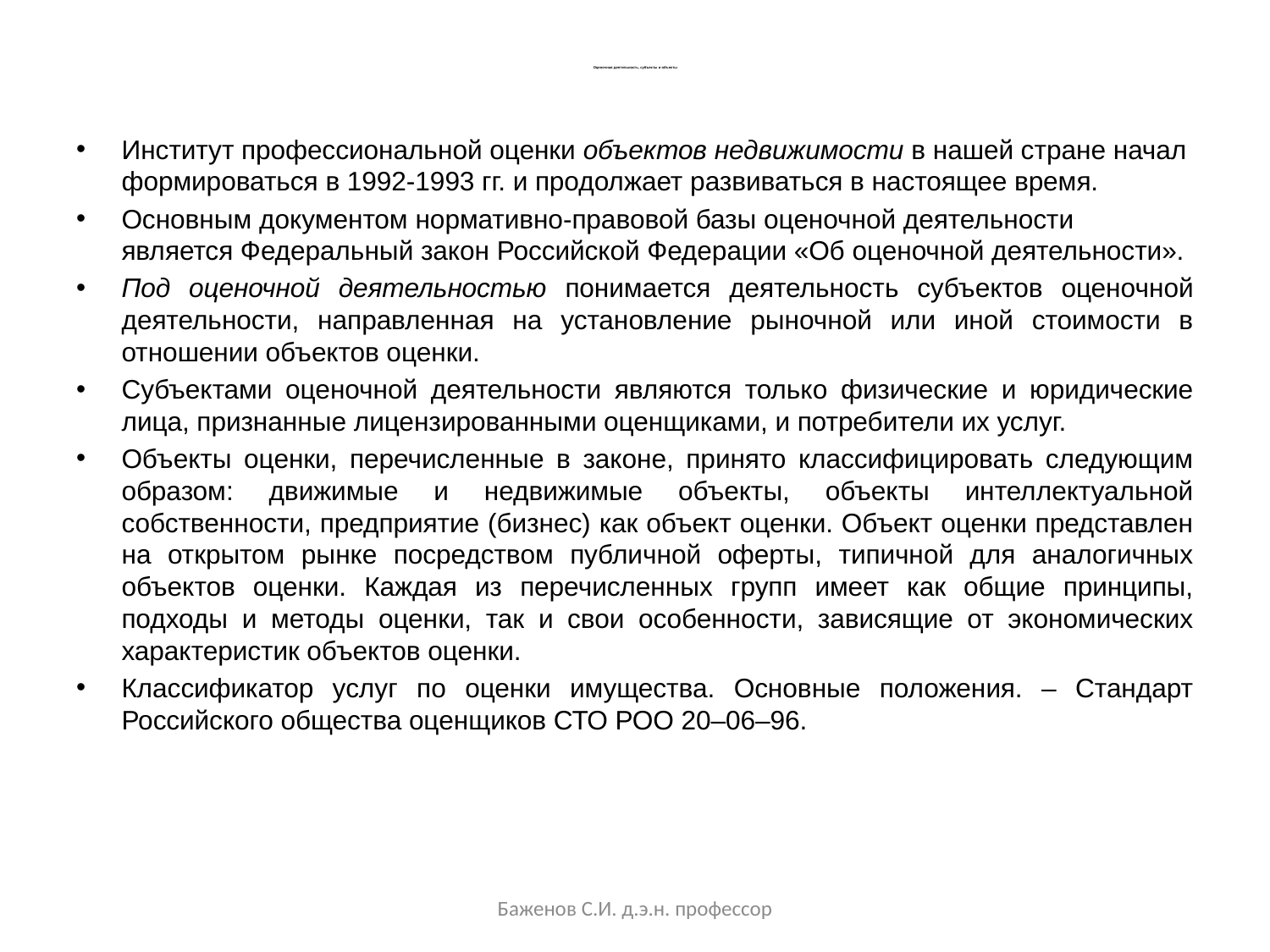

# Оценочная деятельность, субъекты и объекты
Институт профессиональной оценки объектов недвижимости в нашей стране начал формироваться в 1992-1993 гг. и продолжает развиваться в настоящее время.
Основным документом нормативно-правовой базы оценочной деятельности  является Федеральный закон Российской Федерации «Об оценочной деятельности».
Под оценочной деятельностью понимается деятельность субъектов оценочной деятельности, направленная на установление рыночной или иной стоимости в отношении объектов оценки.
Субъектами оценочной деятельности являются только физические и юридические лица, признанные лицензированными оценщиками, и потребители их услуг.
Объекты оценки, перечисленные в законе, принято классифицировать следующим образом: движимые и недвижимые объекты, объекты интеллектуальной собственности, предприятие (бизнес) как объект оценки. Объект оценки представлен на открытом рынке посредством публичной оферты, типичной для аналогичных объектов оценки. Каждая из перечисленных групп имеет как общие принципы, подходы и методы оценки, так и свои особенности, зависящие от экономических характеристик объектов оценки.
Классификатор услуг по оценки имущества. Основные положения. – Стандарт Российского общества оценщиков СТО РОО 20–06–96.

Баженов С.И. д.э.н. профессор